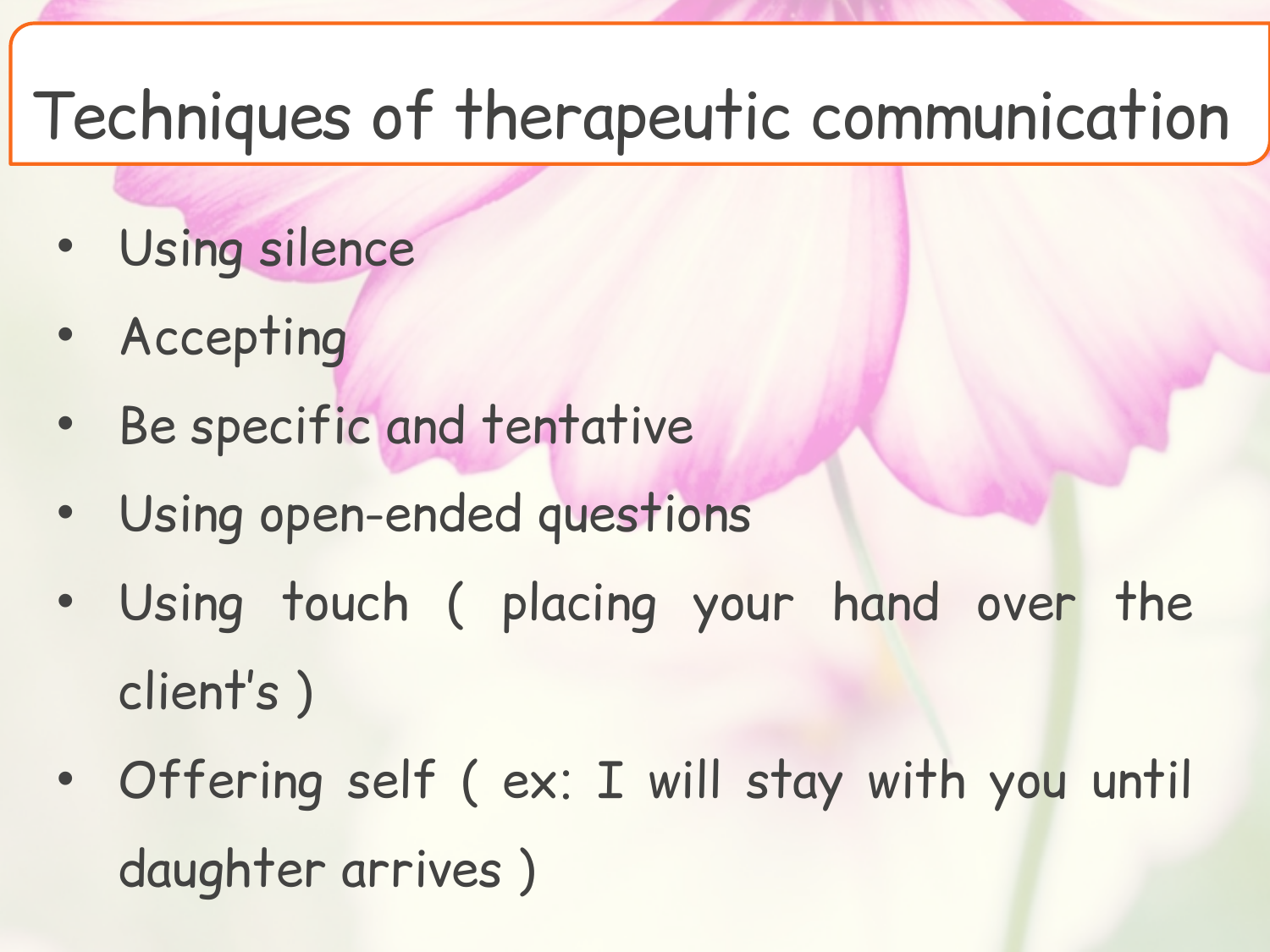

Techniques of therapeutic communication
Using silence
Accepting
Be specific and tentative
Using open-ended questions
Using touch ( placing your hand over the client’s )
Offering self ( ex: I will stay with you until daughter arrives )